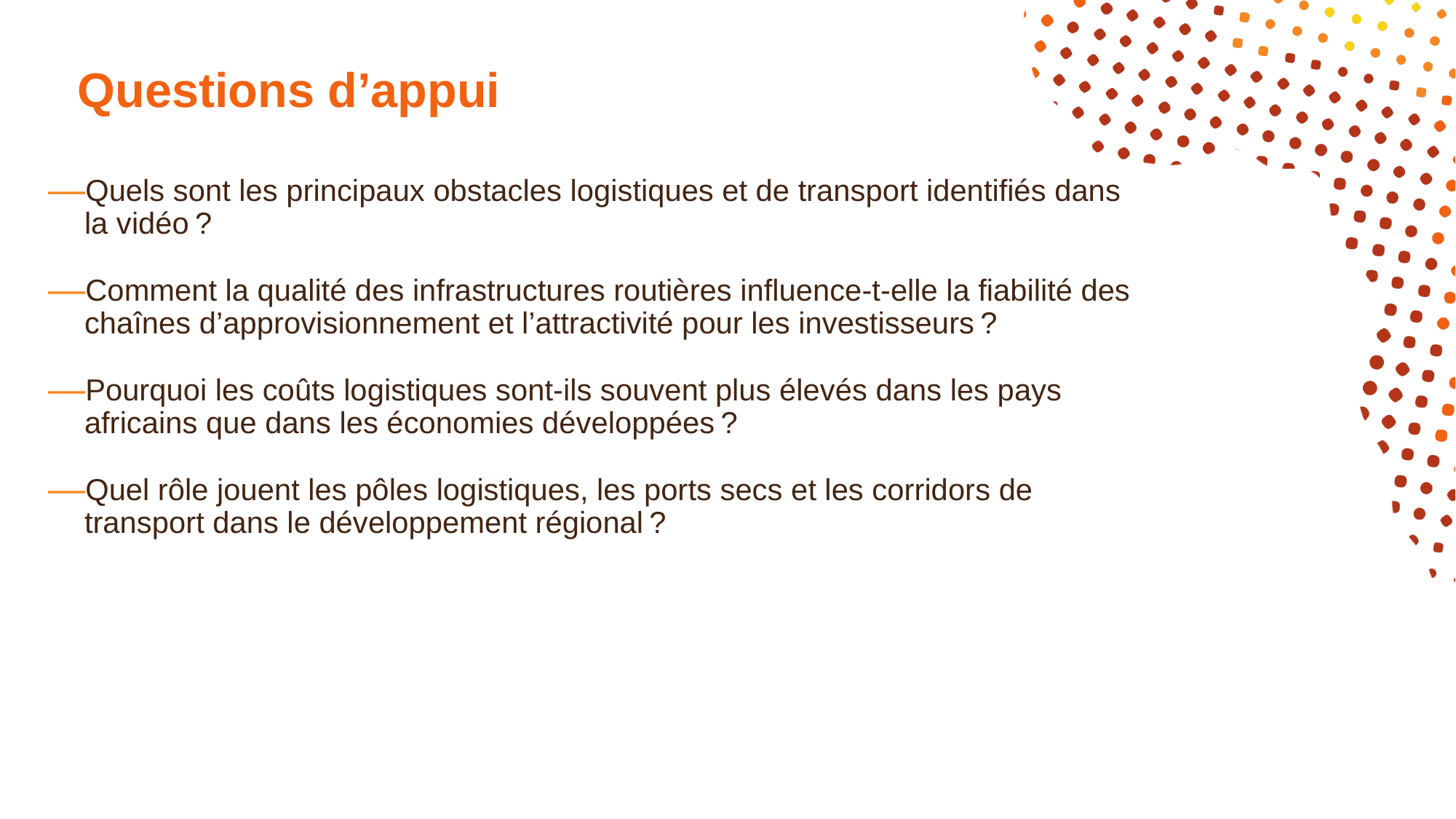

# Questions d’appui
Quels sont les principaux obstacles logistiques et de transport identifiés dans la vidéo ?
Comment la qualité des infrastructures routières influence-t-elle la fiabilité des chaînes d’approvisionnement et l’attractivité pour les investisseurs ?
Pourquoi les coûts logistiques sont-ils souvent plus élevés dans les pays africains que dans les économies développées ?
Quel rôle jouent les pôles logistiques, les ports secs et les corridors de transport dans le développement régional ?